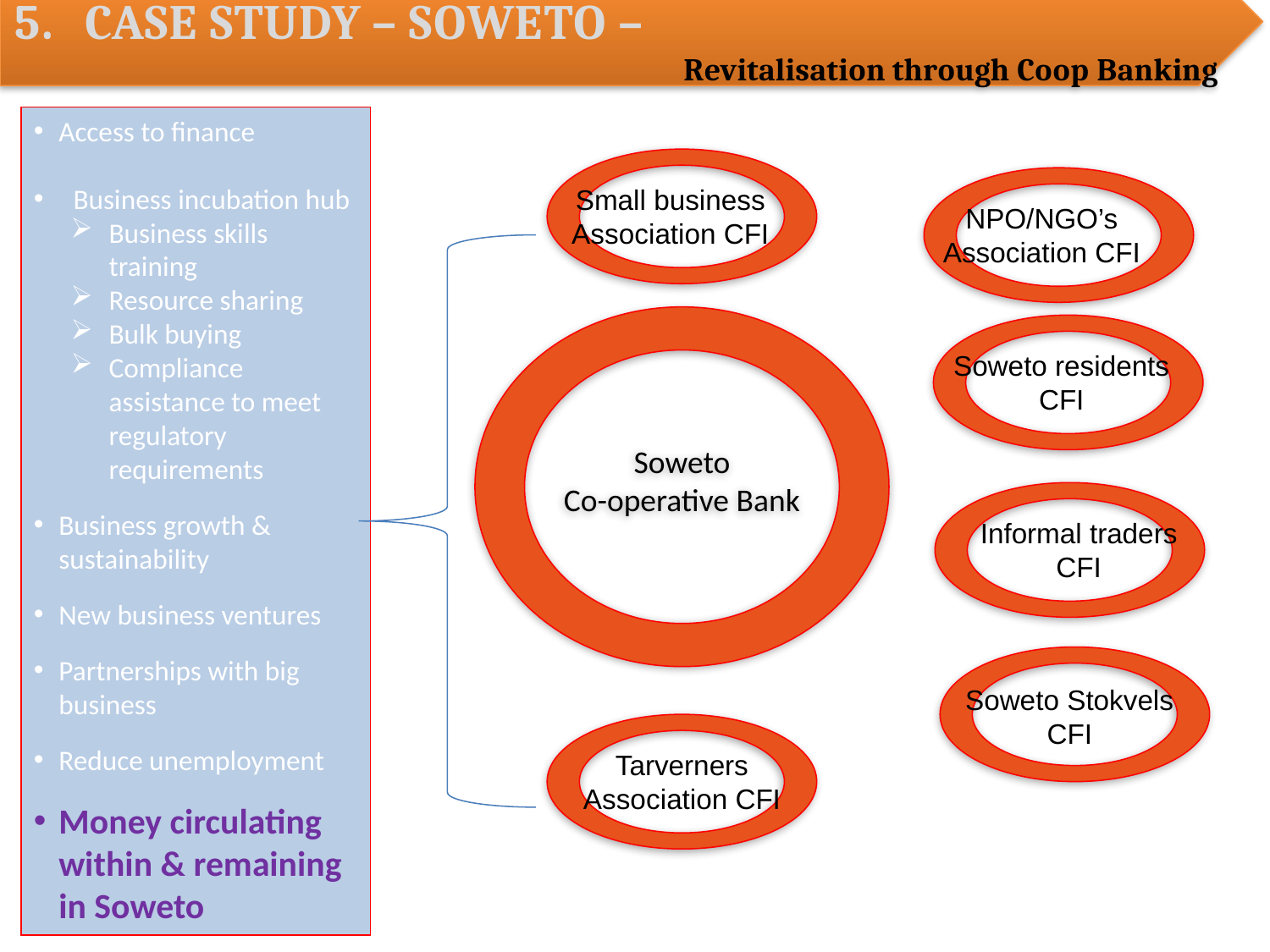

CASE STUDY – SOWETO –
Revitalisation through Coop Banking
Access to finance

Business incubation hub
Business skills training
Resource sharing
Bulk buying
Compliance assistance to meet regulatory requirements

Business growth & sustainability

New business ventures

Partnerships with big business

Reduce unemployment

Money circulating within & remaining in Soweto

Small business Association CFI
NPO/NGO’s Association CFI

Soweto
Co-operative Bank
Tarverners Association CFI

Soweto residents CFI

Informal traders CFI

Soweto Stokvels CFI